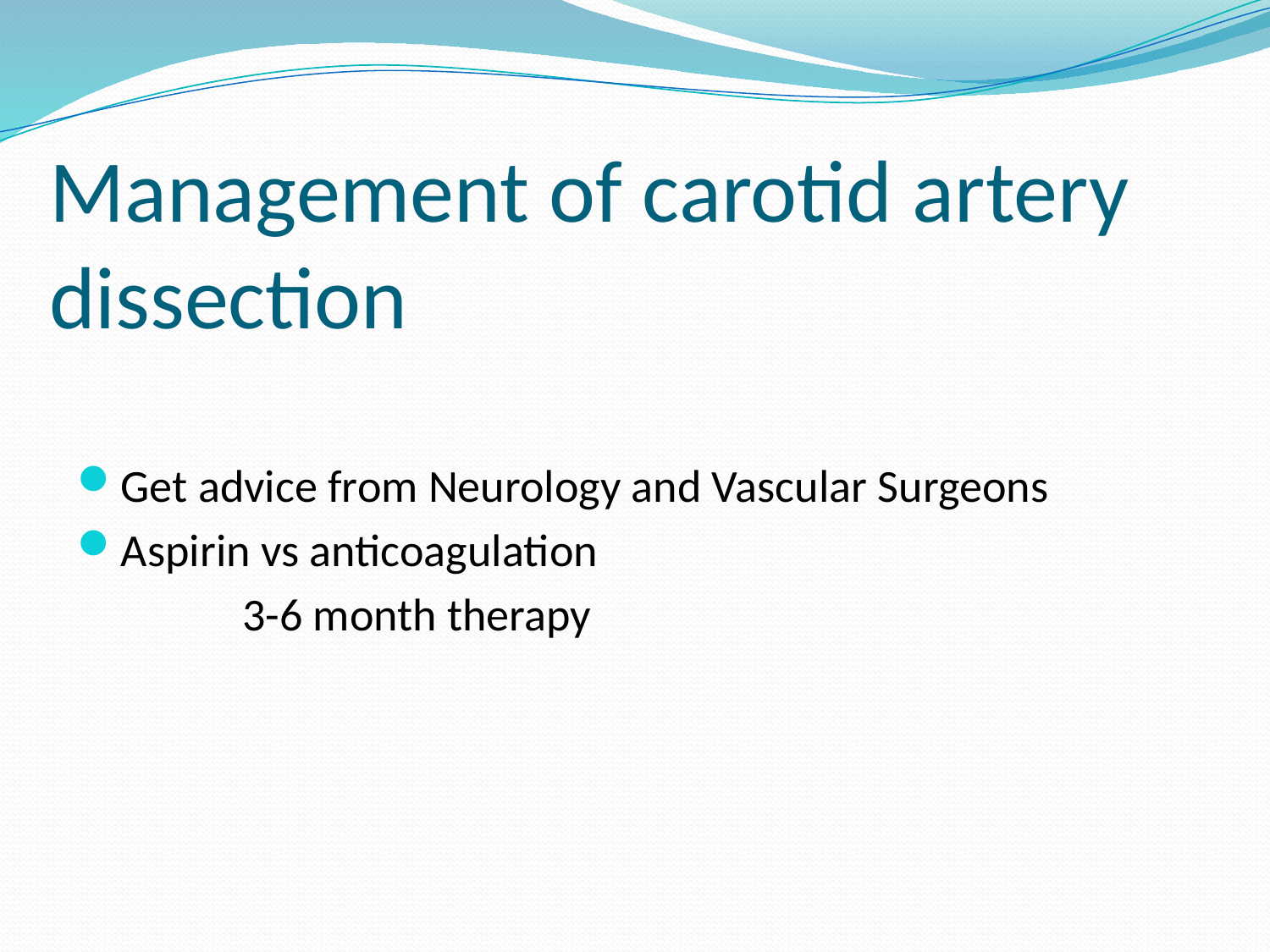

# Management of carotid artery dissection

Get advice from Neurology and Vascular Surgeons
Aspirin vs anticoagulation
		3-6 month therapy